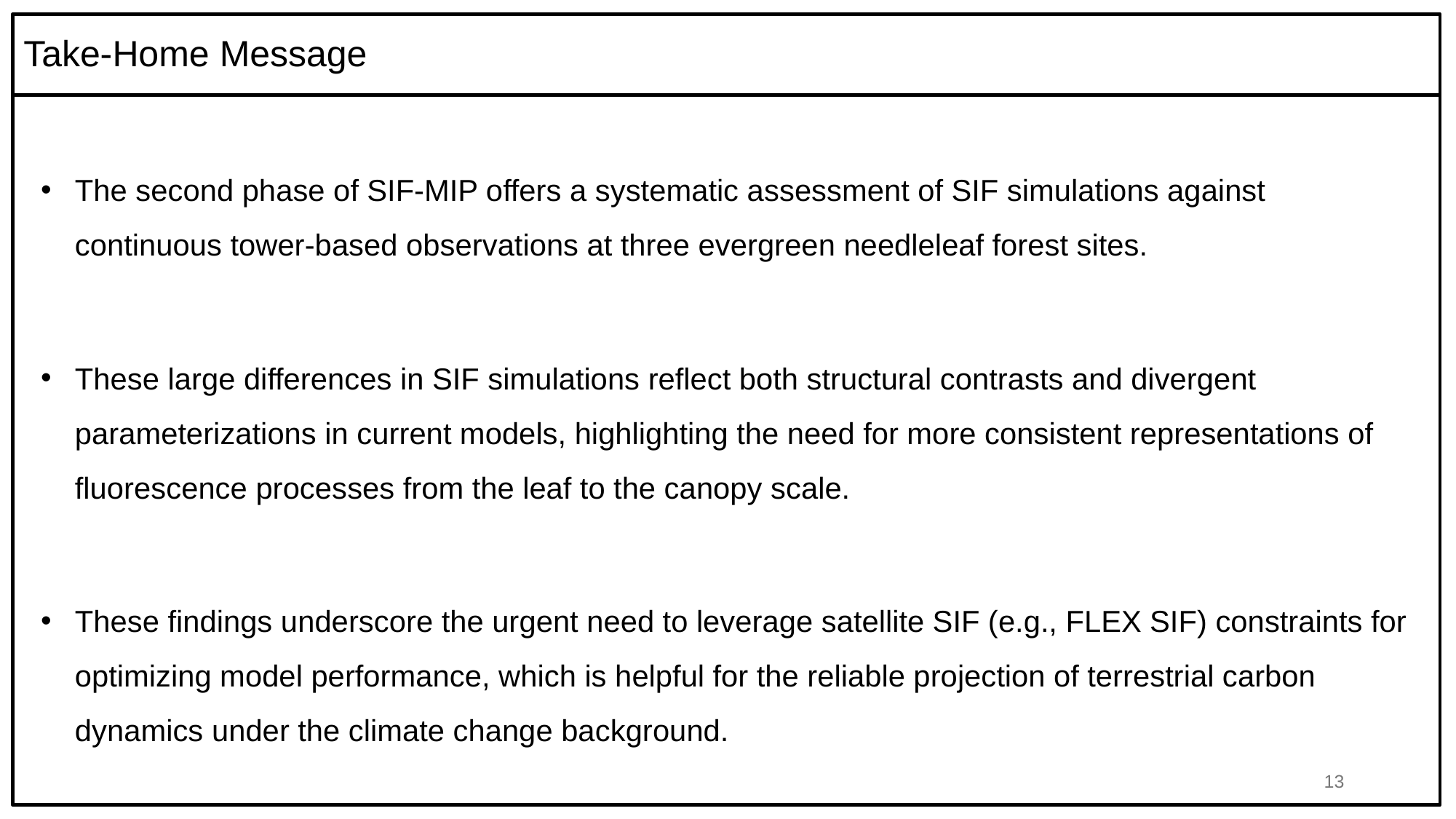

# Take-Home Message

The second phase of SIF-MIP offers a systematic assessment of SIF simulations against continuous tower-based observations at three evergreen needleleaf forest sites.

These large differences in SIF simulations reflect both structural contrasts and divergent parameterizations in current models, highlighting the need for more consistent representations of fluorescence processes from the leaf to the canopy scale.

These findings underscore the urgent need to leverage satellite SIF (e.g., FLEX SIF) constraints for optimizing model performance, which is helpful for the reliable projection of terrestrial carbon dynamics under the climate change background.
13